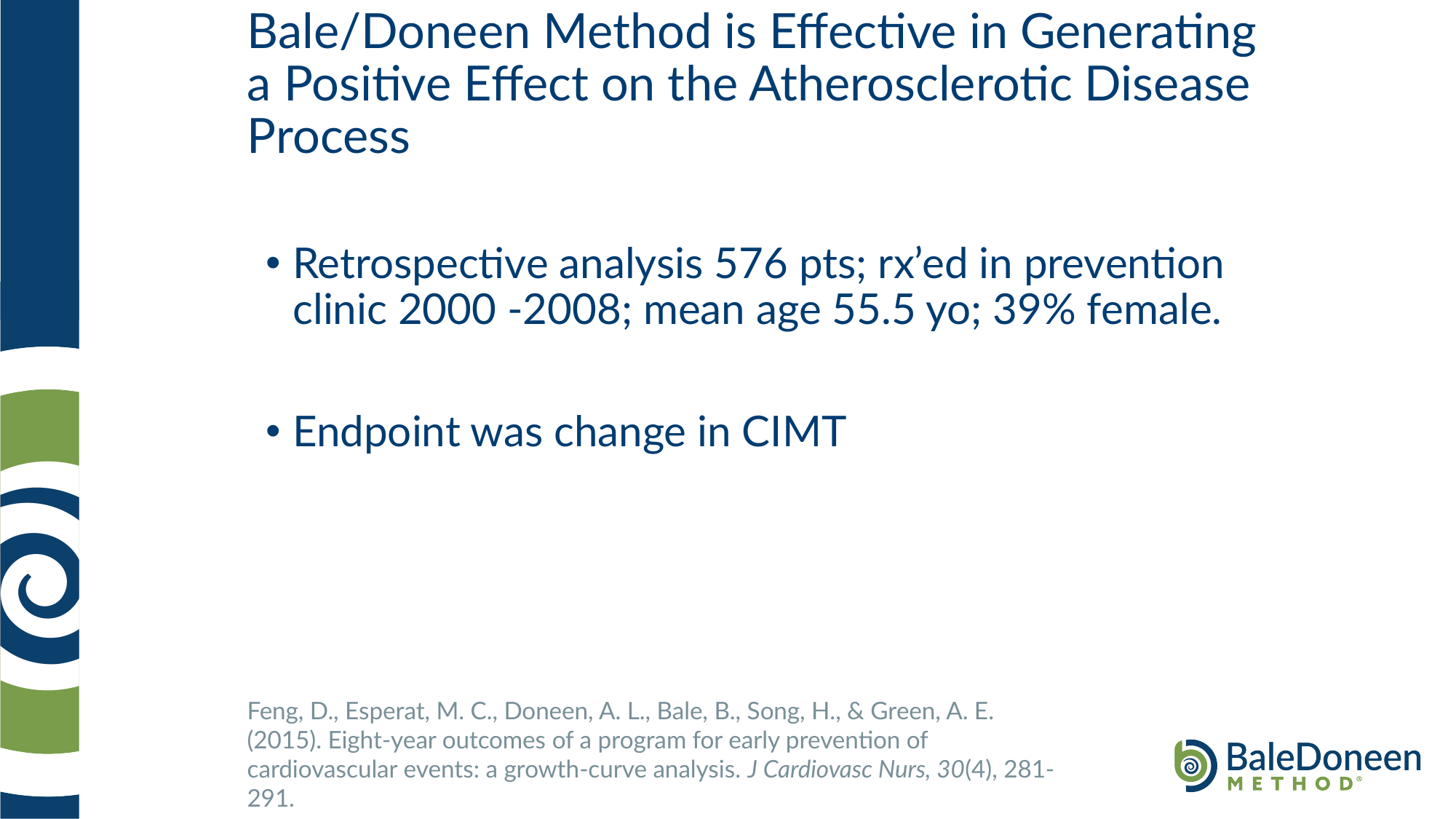

# Bale/Doneen Method is Effective in Generating a Positive Effect on the Atherosclerotic Disease Process
Retrospective analysis 576 pts; rx’ed in prevention clinic 2000 -2008; mean age 55.5 yo; 39% female.

Endpoint was change in CIMT
Feng, D., Esperat, M. C., Doneen, A. L., Bale, B., Song, H., & Green, A. E. (2015). Eight-year outcomes of a program for early prevention of cardiovascular events: a growth-curve analysis. J Cardiovasc Nurs, 30(4), 281-291.